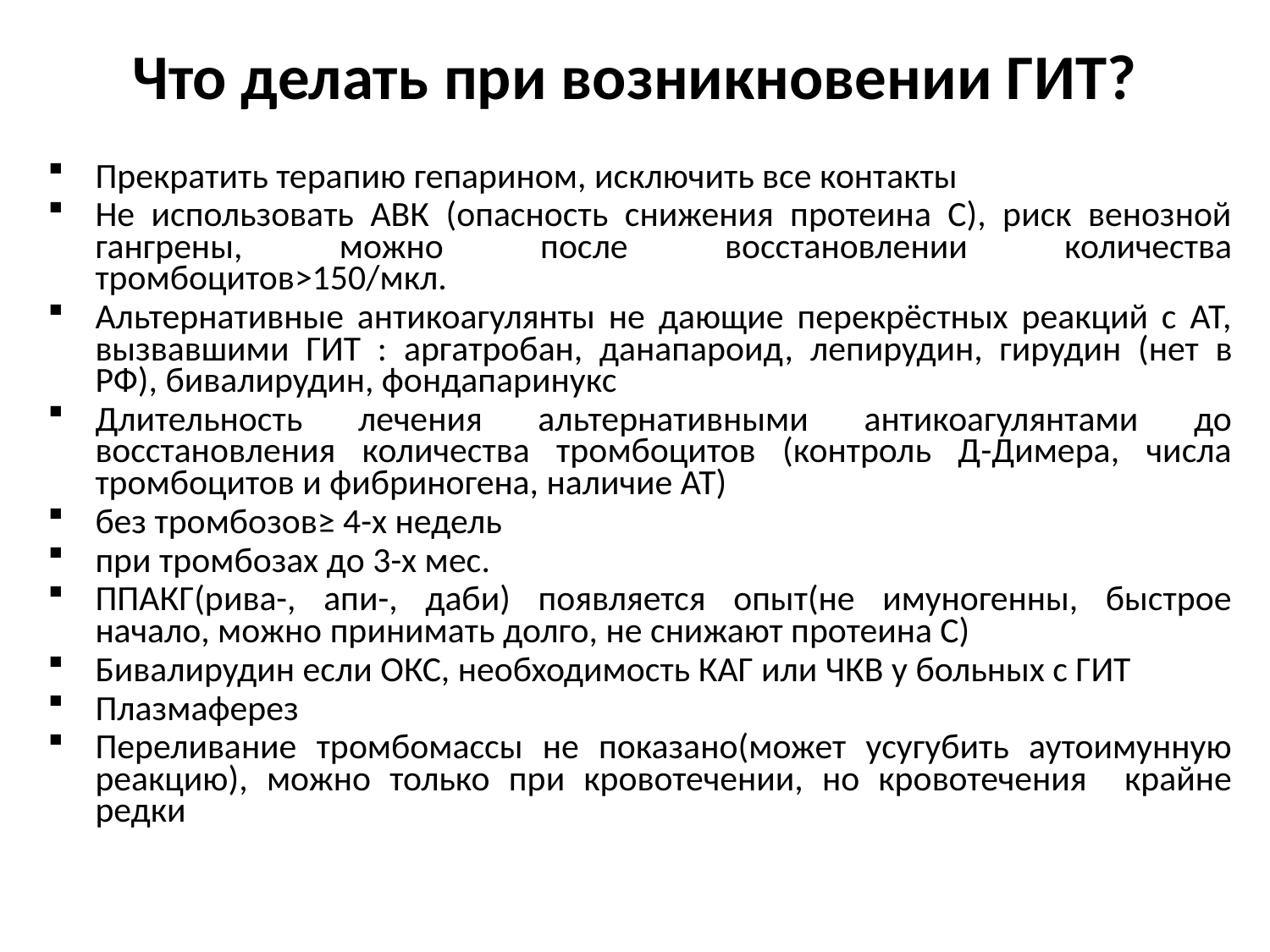

# Что делать при возникновении ГИТ?
Прекратить терапию гепарином, исключить все контакты
Не использовать АВК (опасность снижения протеина С), риск венозной гангрены, можно после восстановлении количества тромбоцитов>150/мкл.
Альтернативные антикоагулянты не дающие перекрёстных реакций с АТ, вызвавшими ГИТ : аргатробан, данапароид, лепирудин, гирудин (нет в РФ), бивалирудин, фондапаринукс
Длительность лечения альтернативными антикоагулянтами до восстановления количества тромбоцитов (контроль Д-Димера, числа тромбоцитов и фибриногена, наличие АТ)
без тромбозов≥ 4-х недель
при тромбозах до 3-х мес.
ППАКГ(рива-, апи-, даби) появляется опыт(не имуногенны, быстрое начало, можно принимать долго, не снижают протеина С)
Бивалирудин если ОКС, необходимость КАГ или ЧКВ у больных с ГИТ
Плазмаферез
Переливание тромбомассы не показано(может усугубить аутоимунную реакцию), можно только при кровотечении, но кровотечения  крайне редки